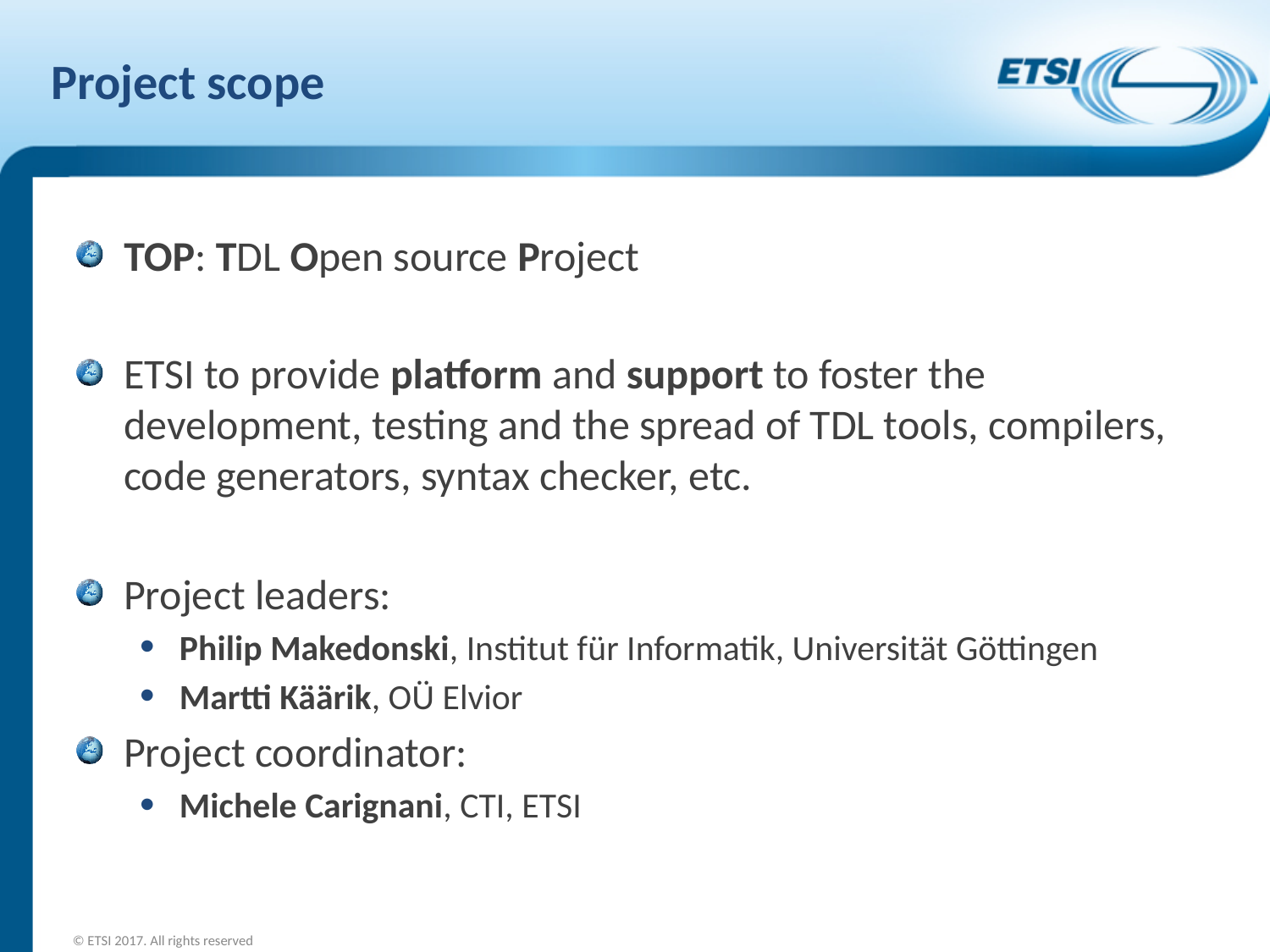

# Project scope
TOP: TDL Open source Project

ETSI to provide platform and support to foster the development, testing and the spread of TDL tools, compilers, code generators, syntax checker, etc.

Project leaders:
Philip Makedonski, Institut für Informatik, Universität Göttingen
Martti Käärik, OÜ Elvior
Project coordinator:
Michele Carignani, CTI, ETSI

© ETSI 2017. All rights reserved